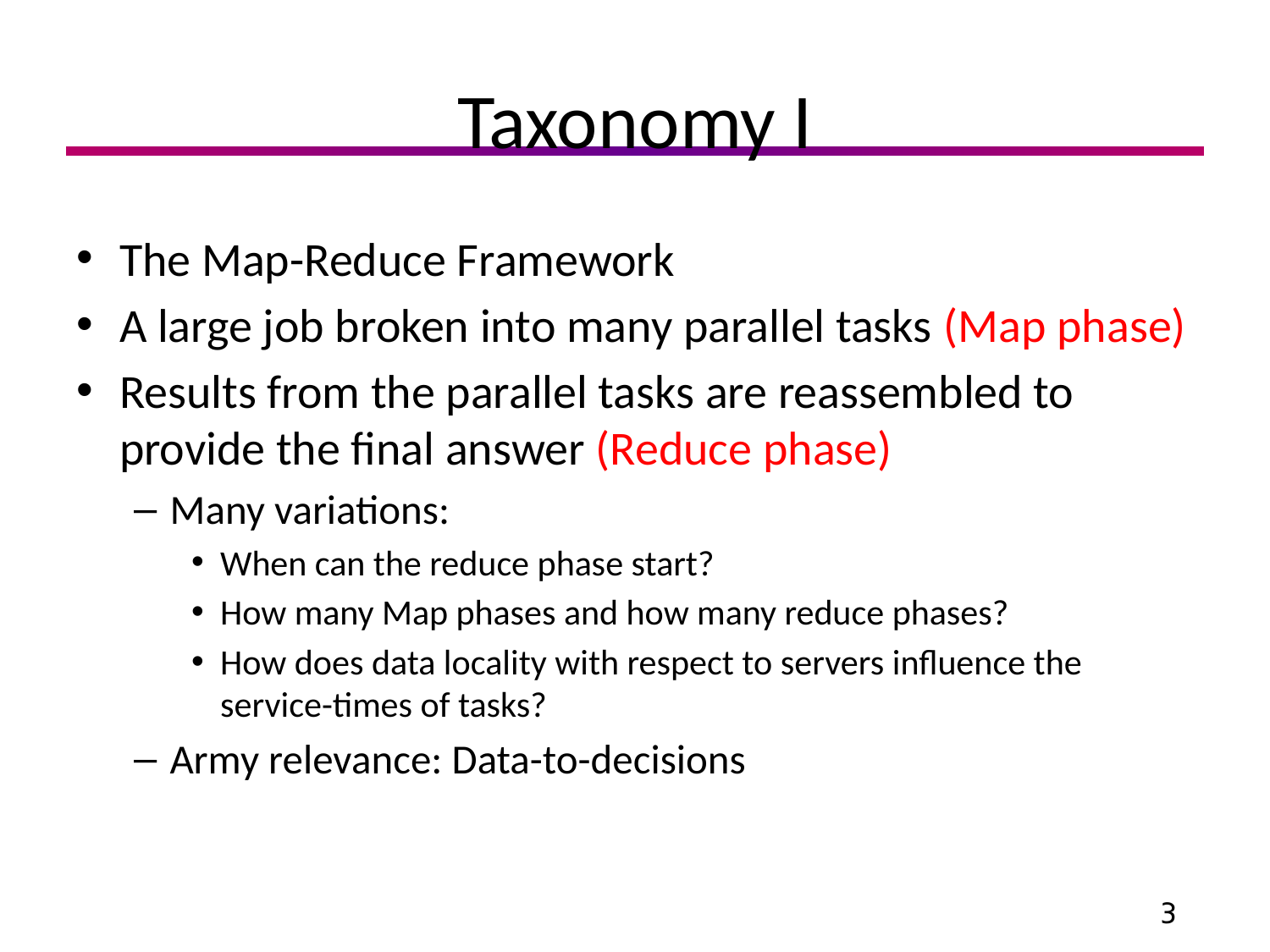

# Taxonomy I
The Map-Reduce Framework
A large job broken into many parallel tasks (Map phase)
Results from the parallel tasks are reassembled to provide the final answer (Reduce phase)
Many variations:
When can the reduce phase start?
How many Map phases and how many reduce phases?
How does data locality with respect to servers influence the service-times of tasks?
Army relevance: Data-to-decisions